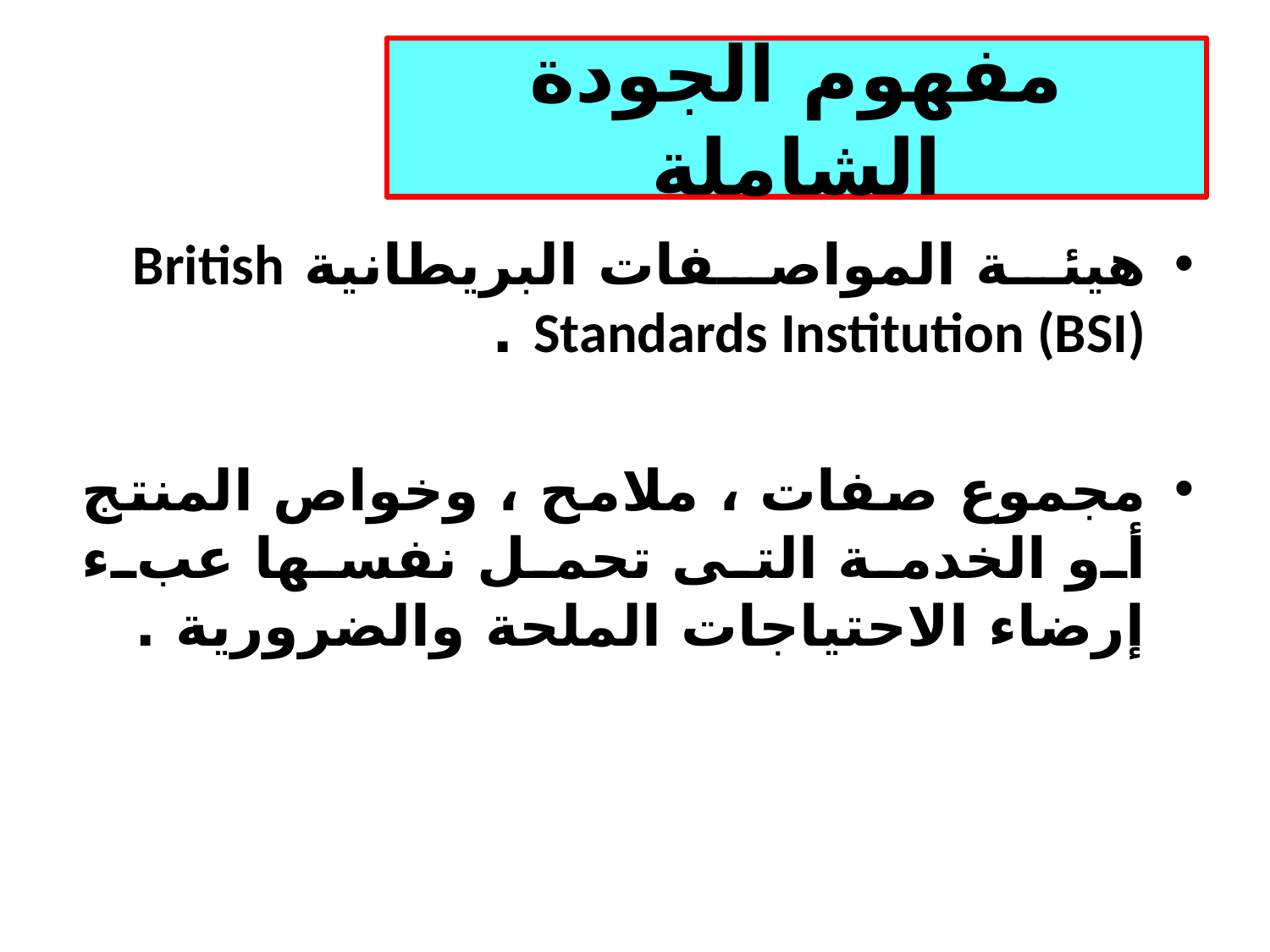

# مفهوم الجودة الشاملة
هيئة المواصفات البريطانية British Standards Institution (BSI) .

مجموع صفات ، ملامح ، وخواص المنتج أو الخدمة التى تحمل نفسها عبء إرضاء الاحتياجات الملحة والضرورية .